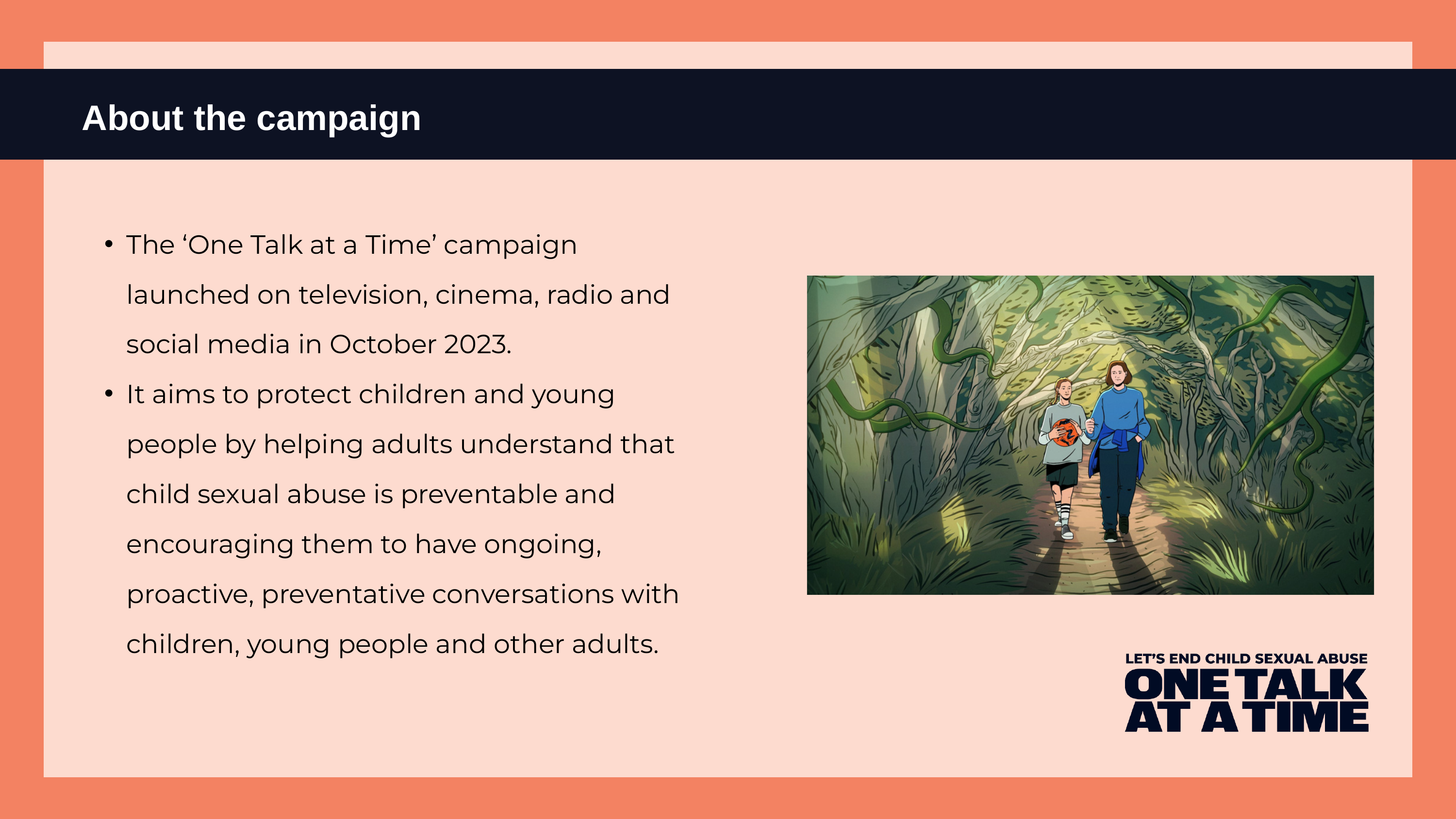

About the campaign
The ‘One Talk at a Time’ campaign launched on television, cinema, radio and social media in October 2023.
It aims to protect children and young people by helping adults understand that child sexual abuse is preventable and encouraging them to have ongoing, proactive, preventative conversations with children, young people and other adults.